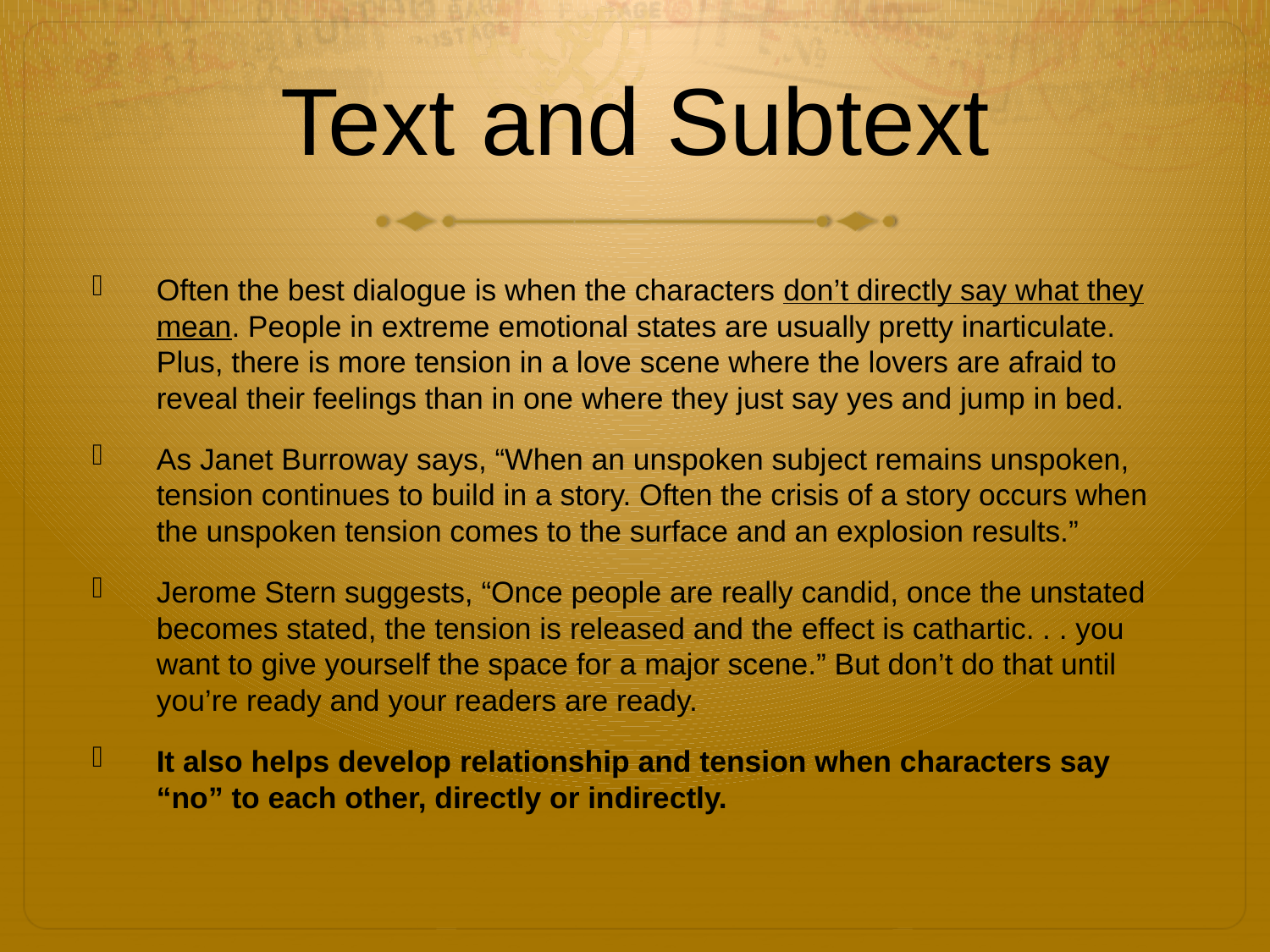

# Text and Subtext
Often the best dialogue is when the characters don’t directly say what they mean. People in extreme emotional states are usually pretty inarticulate. Plus, there is more tension in a love scene where the lovers are afraid to reveal their feelings than in one where they just say yes and jump in bed.
As Janet Burroway says, “When an unspoken subject remains unspoken, tension continues to build in a story. Often the crisis of a story occurs when the unspoken tension comes to the surface and an explosion results.”
Jerome Stern suggests, “Once people are really candid, once the unstated becomes stated, the tension is released and the effect is cathartic. . . you want to give yourself the space for a major scene.” But don’t do that until you’re ready and your readers are ready.
It also helps develop relationship and tension when characters say “no” to each other, directly or indirectly.